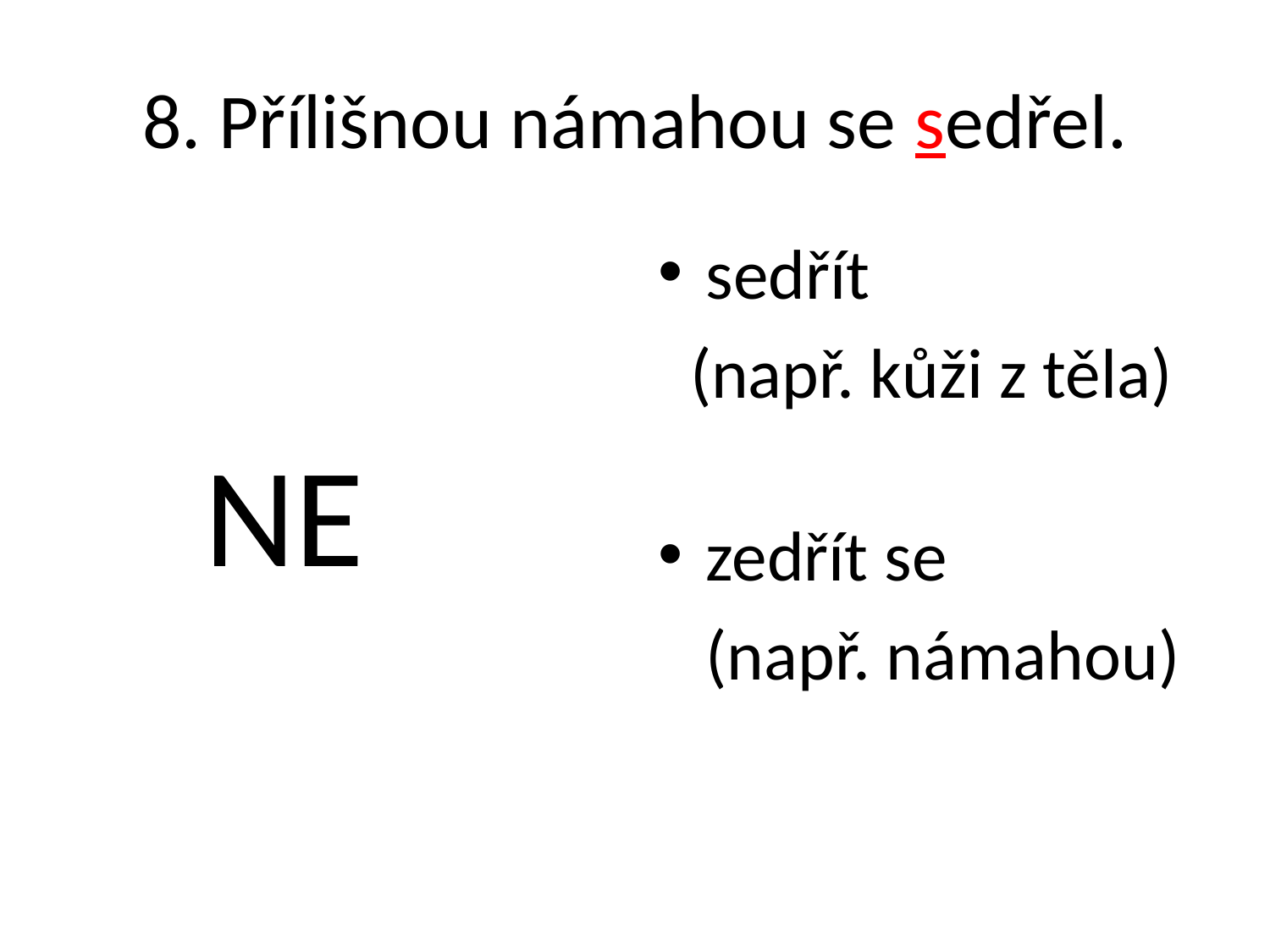

# 8. Přílišnou námahou se sedřel.

    NE
sedřít
  (např. kůži z těla)
zedřít se
   (např. námahou)